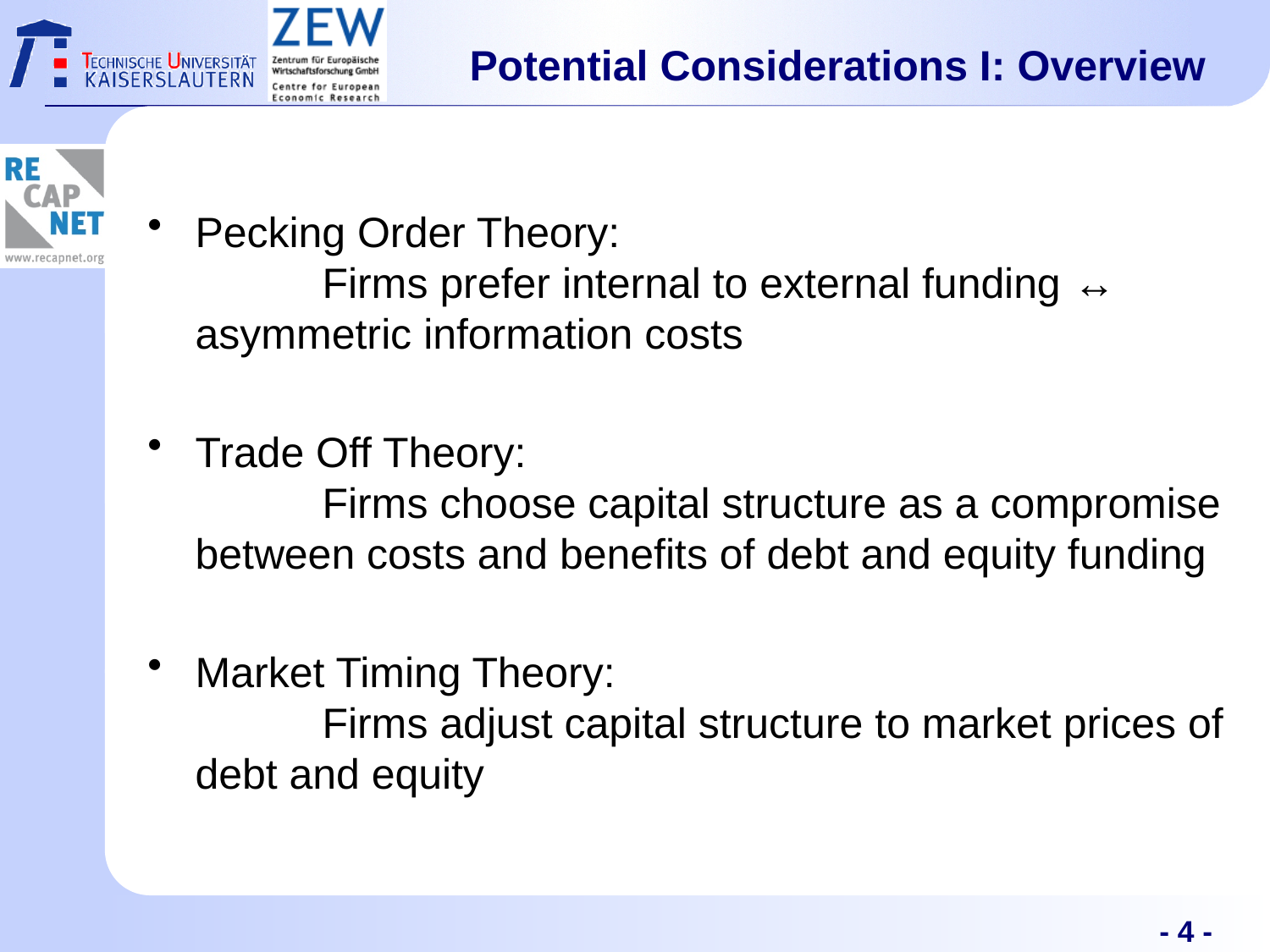

Potential Considerations I: Overview
Pecking Order Theory:
 	Firms prefer internal to external funding ↔ asymmetric information costs

Trade Off Theory:
 	Firms choose capital structure as a compromise between costs and benefits of debt and equity funding

Market Timing Theory:
	Firms adjust capital structure to market prices of debt and equity